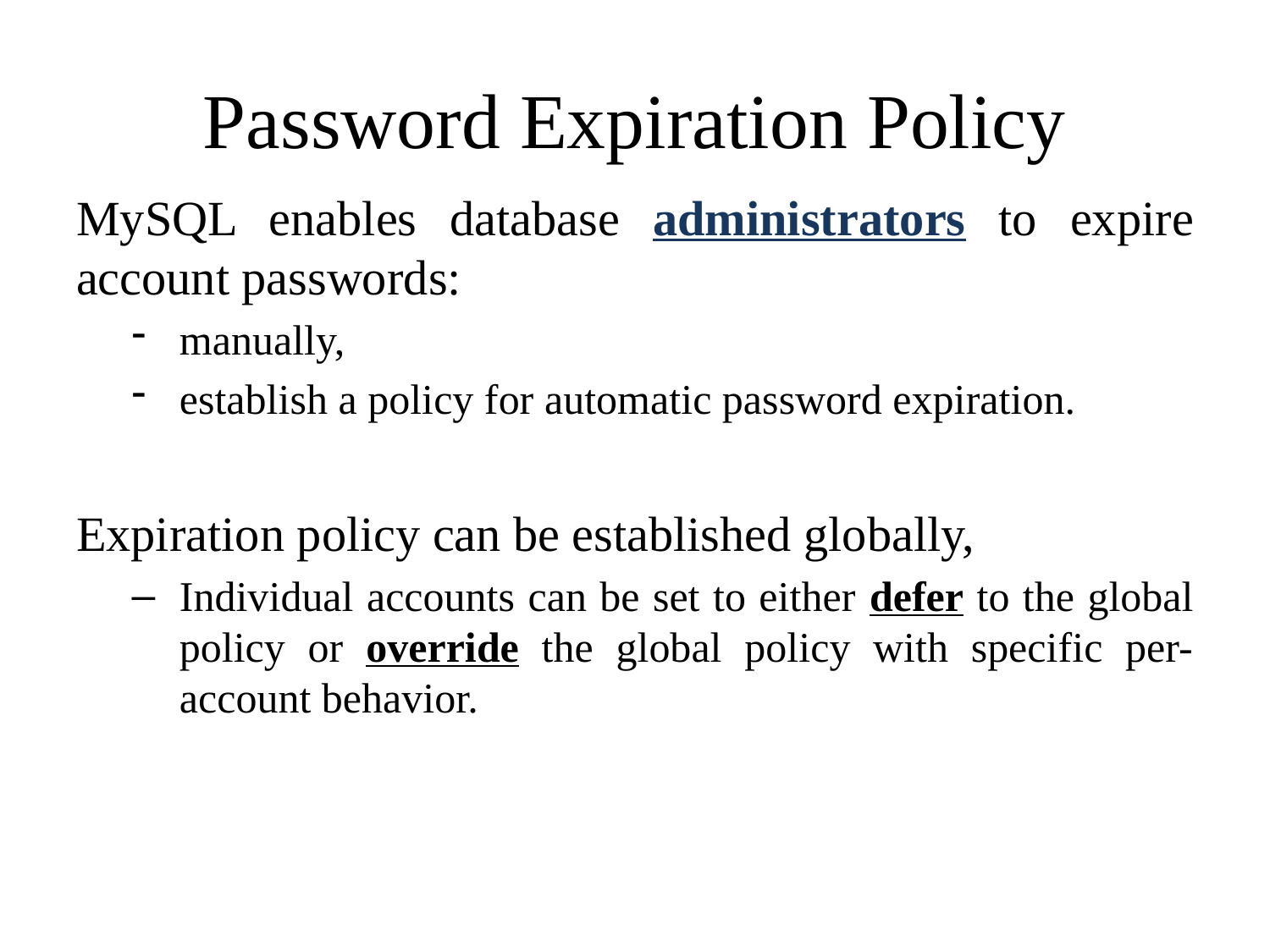

# Password Expiration Policy
MySQL enables database administrators to expire account passwords:
manually,
establish a policy for automatic password expiration.

Expiration policy can be established globally,
Individual accounts can be set to either defer to the global policy or override the global policy with specific per-account behavior.